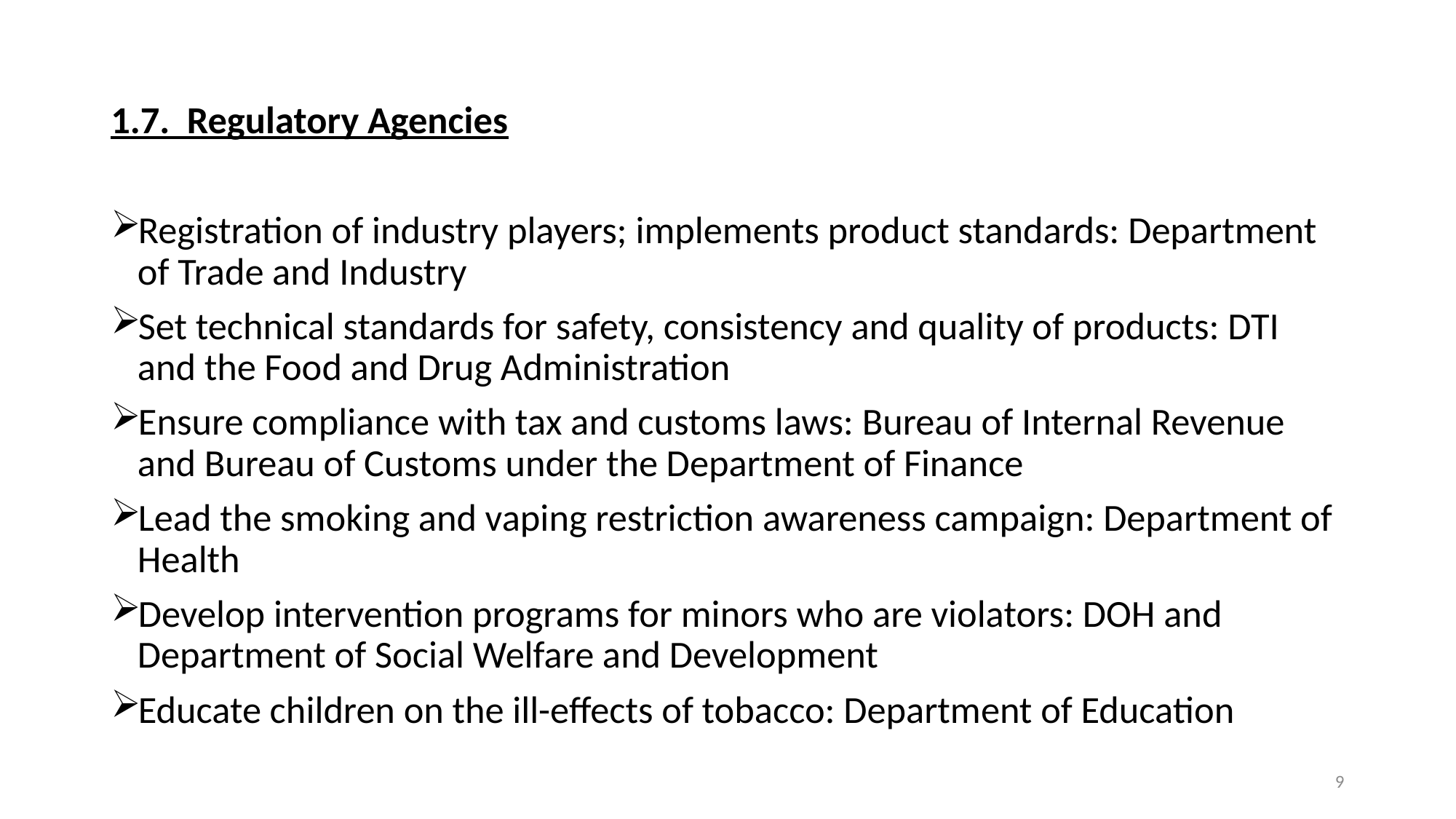

#
1.7.  Regulatory Agencies

Registration of industry players; implements product standards: Department of Trade and Industry
Set technical standards for safety, consistency and quality of products: DTI and the Food and Drug Administration
Ensure compliance with tax and customs laws: Bureau of Internal Revenue and Bureau of Customs under the Department of Finance
Lead the smoking and vaping restriction awareness campaign: Department of Health
Develop intervention programs for minors who are violators: DOH and Department of Social Welfare and Development
Educate children on the ill-effects of tobacco: Department of Education
9